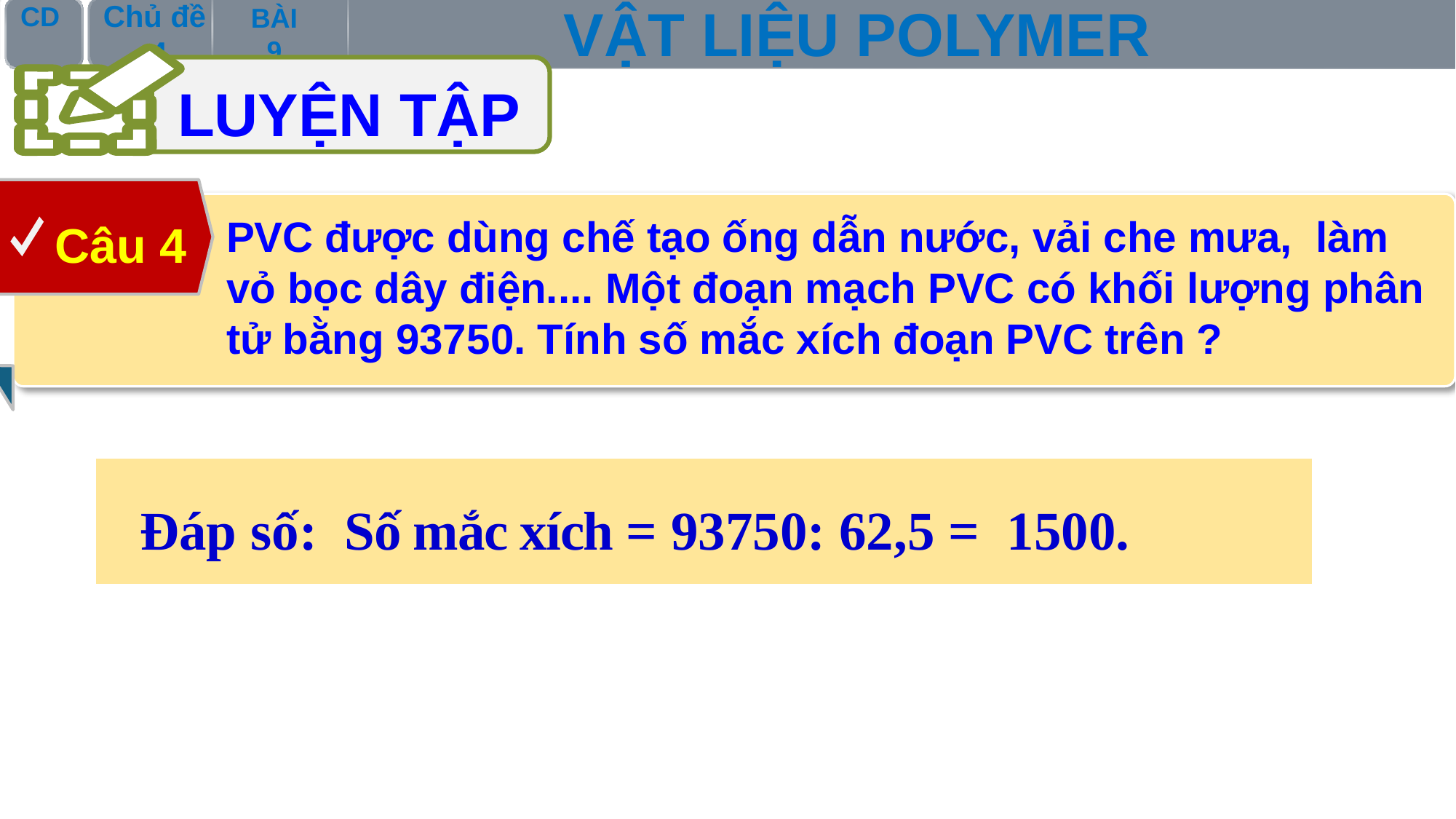

LUYỆN TẬP

Câu 4

PVC được dùng chế tạo ống dẫn nước, vải che mưa,  làm vỏ bọc dây điện.... Một đoạn mạch PVC có khối lượng phân tử bằng 93750. Tính số mắc xích đoạn PVC trên ?

Đáp số:  Số mắc xích = 93750: 62,5 =  1500.